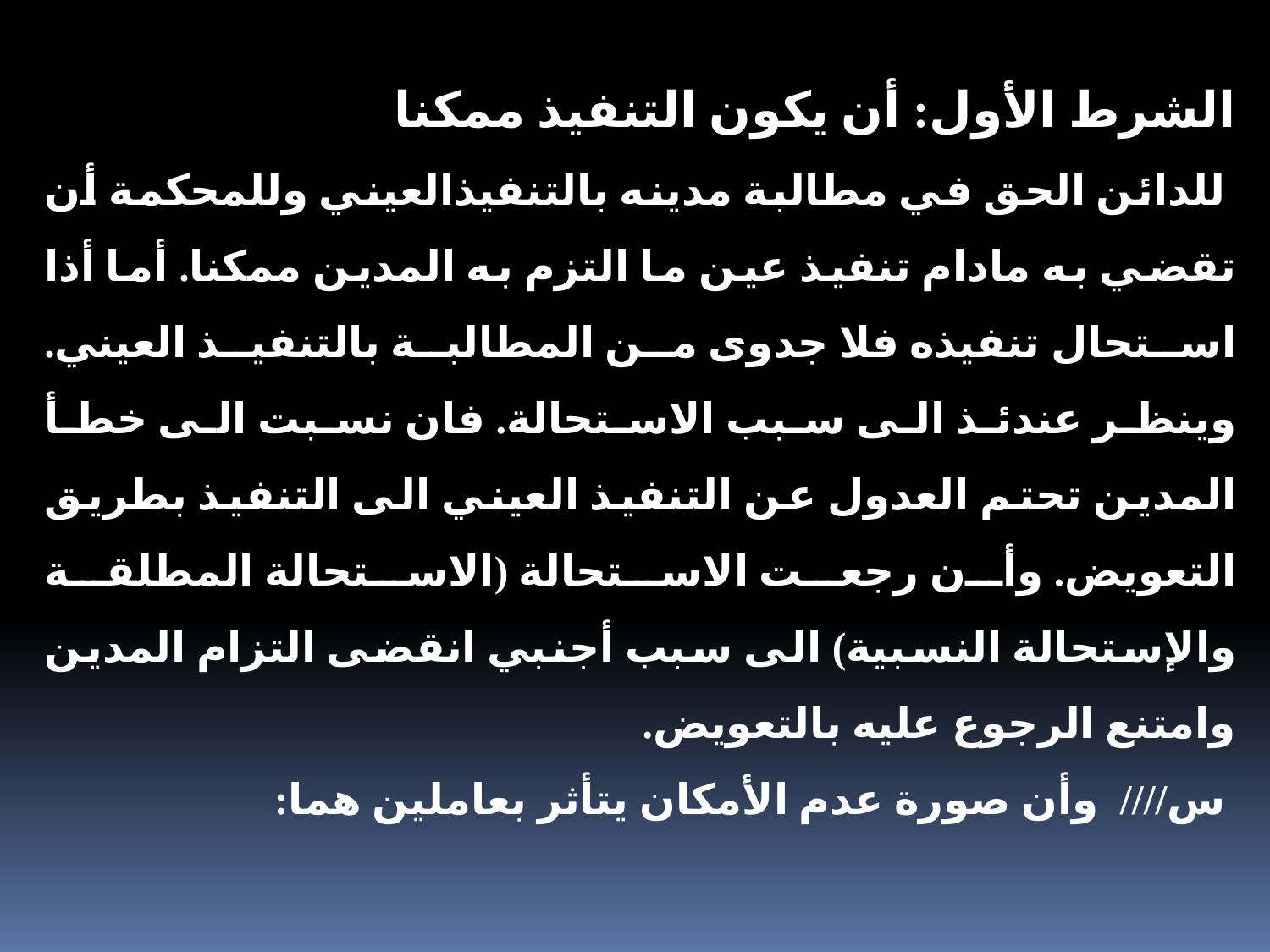

الشرط الأول: أن يكون التنفيذ ممكنا
 للدائن الحق في مطالبة مدينه بالتنفيذالعيني وللمحكمة أن تقضي به مادام تنفيذ عين ما التزم به المدين ممكنا. أما أذا استحال تنفيذه فلا جدوى من المطالبة بالتنفيذ العيني. وينظر عندئذ الى سبب الاستحالة. فان نسبت الى خطأ المدين تحتم العدول عن التنفيذ العيني الى التنفيذ بطريق التعويض. وأن رجعت الاستحالة (الاستحالة المطلقة والإستحالة النسبية) الى سبب أجنبي انقضى التزام المدين وامتنع الرجوع عليه بالتعويض.
 س////  وأن صورة عدم الأمكان يتأثر بعاملين هما: